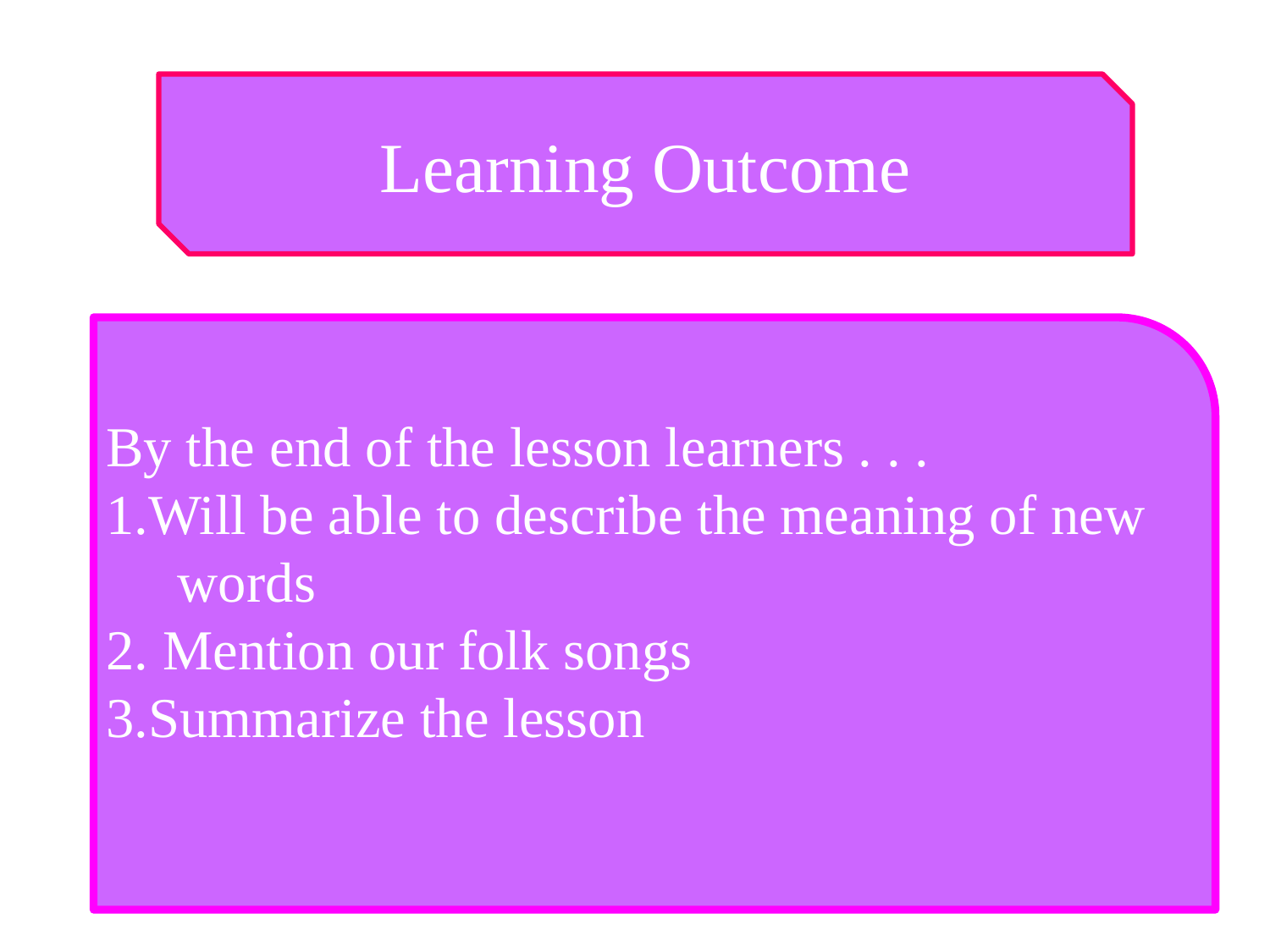

Learning Outcome
By the end of the lesson learners . . .
1.Will be able to describe the meaning of new words
2. Mention our folk songs
3.Summarize the lesson